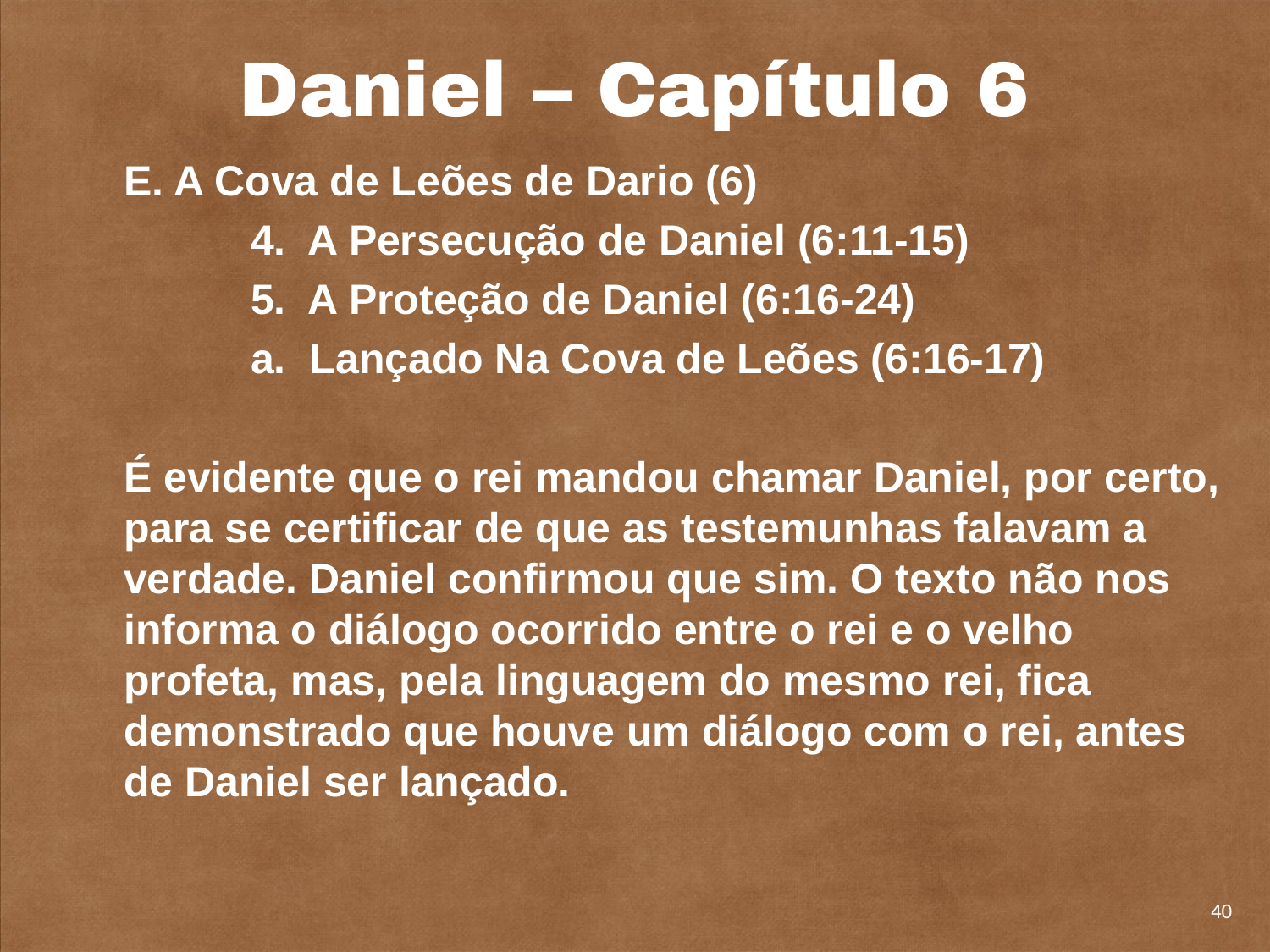

# Daniel – Capítulo 6
	E. A Cova de Leões de Dario (6)
		4.  A Persecução de Daniel (6:11-15)
		5.  A Proteção de Daniel (6:16-24)
		a.  Lançado Na Cova de Leões (6:16-17)

	É evidente que o rei mandou chamar Daniel, por certo, para se certificar de que as testemunhas falavam a verdade. Daniel confirmou que sim. O texto não nos informa o diálogo ocorrido entre o rei e o velho profeta, mas, pela linguagem do mesmo rei, fica demonstra­do que houve um diálogo com o rei, antes de Daniel ser lançado.
40